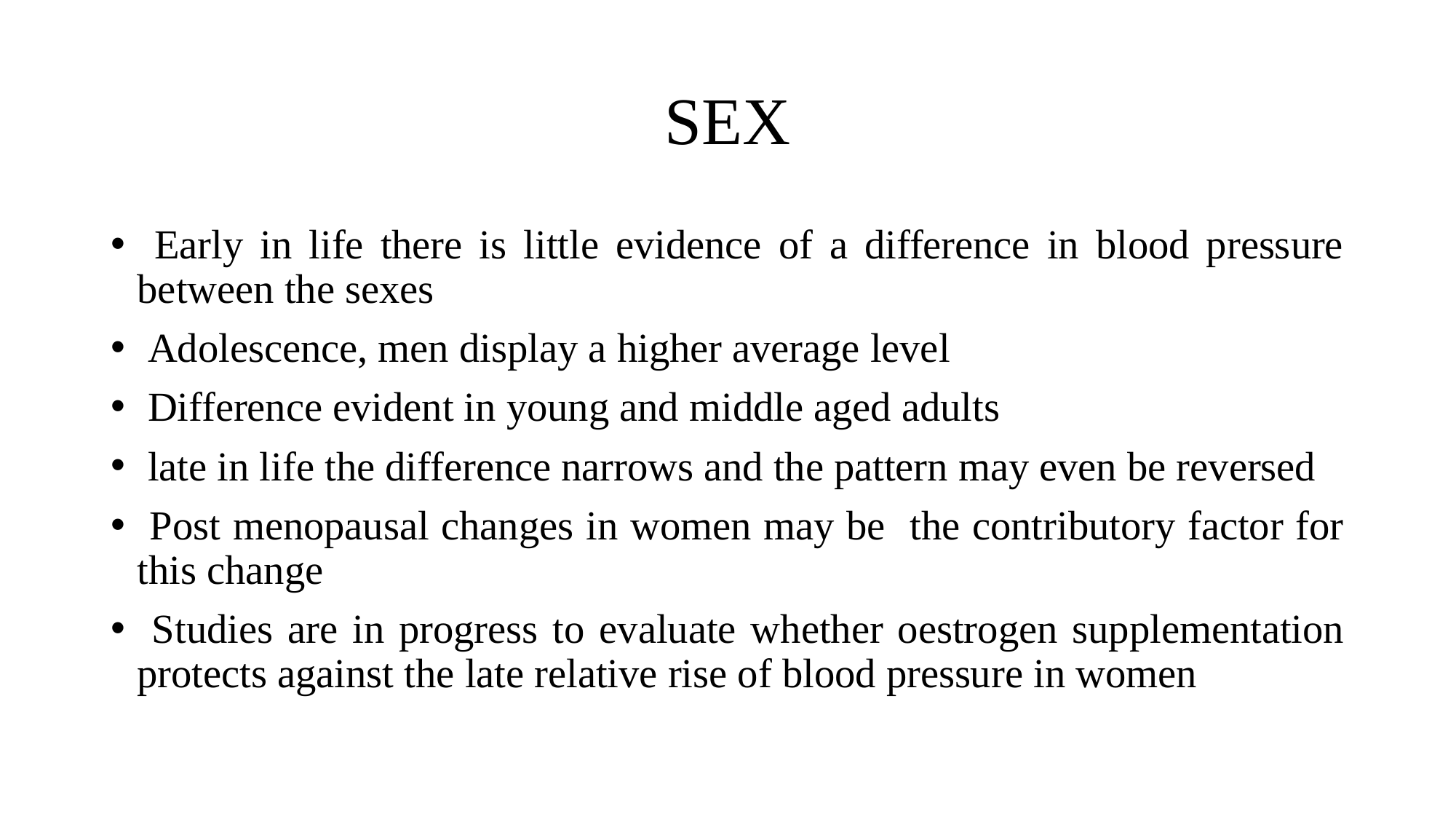

# SEX
 Early in life there is little evidence of a difference in blood pressure between the sexes
 Adolescence, men display a higher average level
 Difference evident in young and middle aged adults
 late in life the difference narrows and the pattern may even be reversed
 Post menopausal changes in women may be  the contributory factor for this change
 Studies are in progress to evaluate whether oestrogen supplementation protects against the late relative rise of blood pressure in women